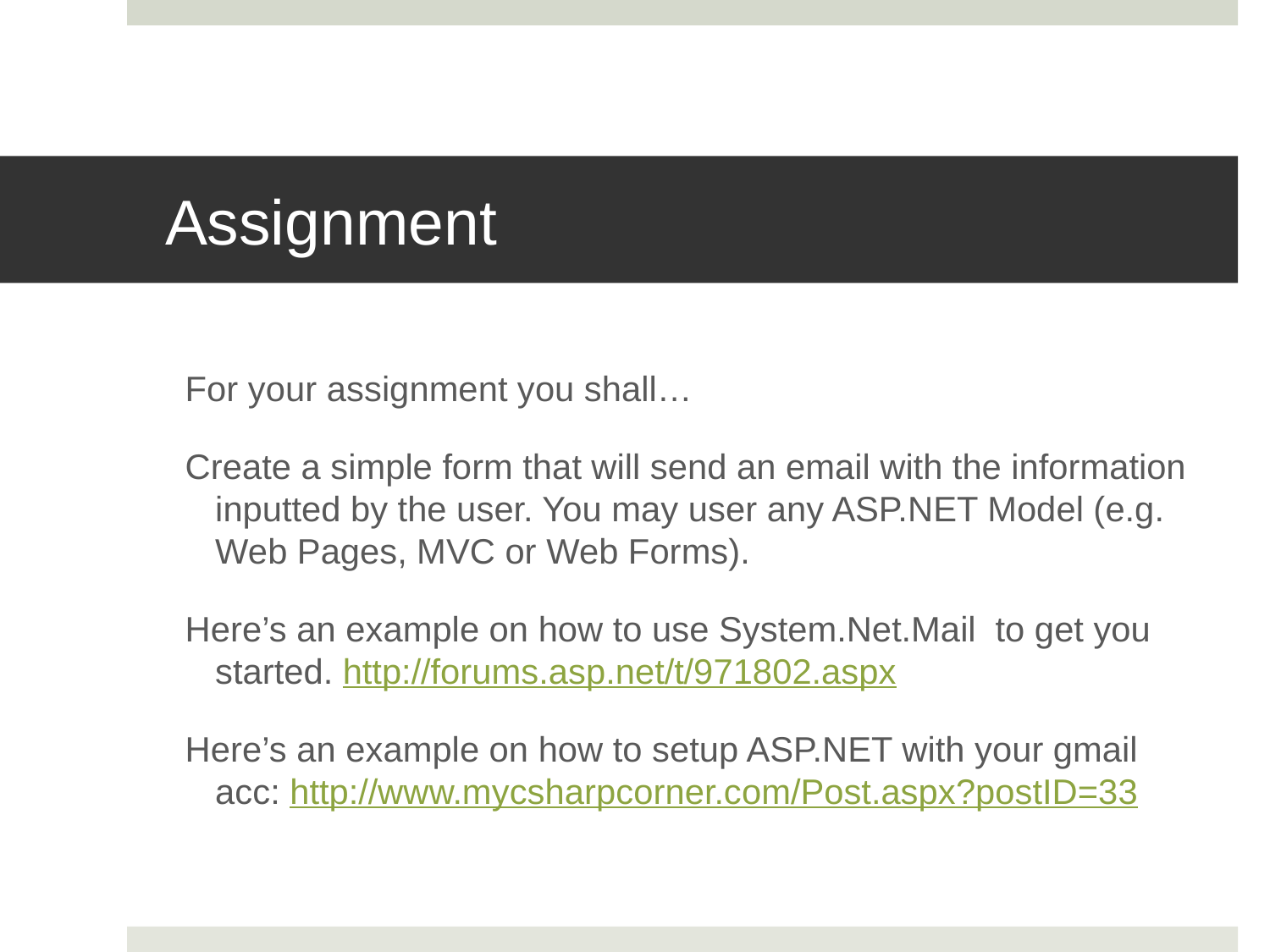

# Assignment
For your assignment you shall…
Create a simple form that will send an email with the information inputted by the user. You may user any ASP.NET Model (e.g. Web Pages, MVC or Web Forms).
Here’s an example on how to use System.Net.Mail  to get you started. http://forums.asp.net/t/971802.aspx
Here’s an example on how to setup ASP.NET with your gmail acc: http://www.mycsharpcorner.com/Post.aspx?postID=33